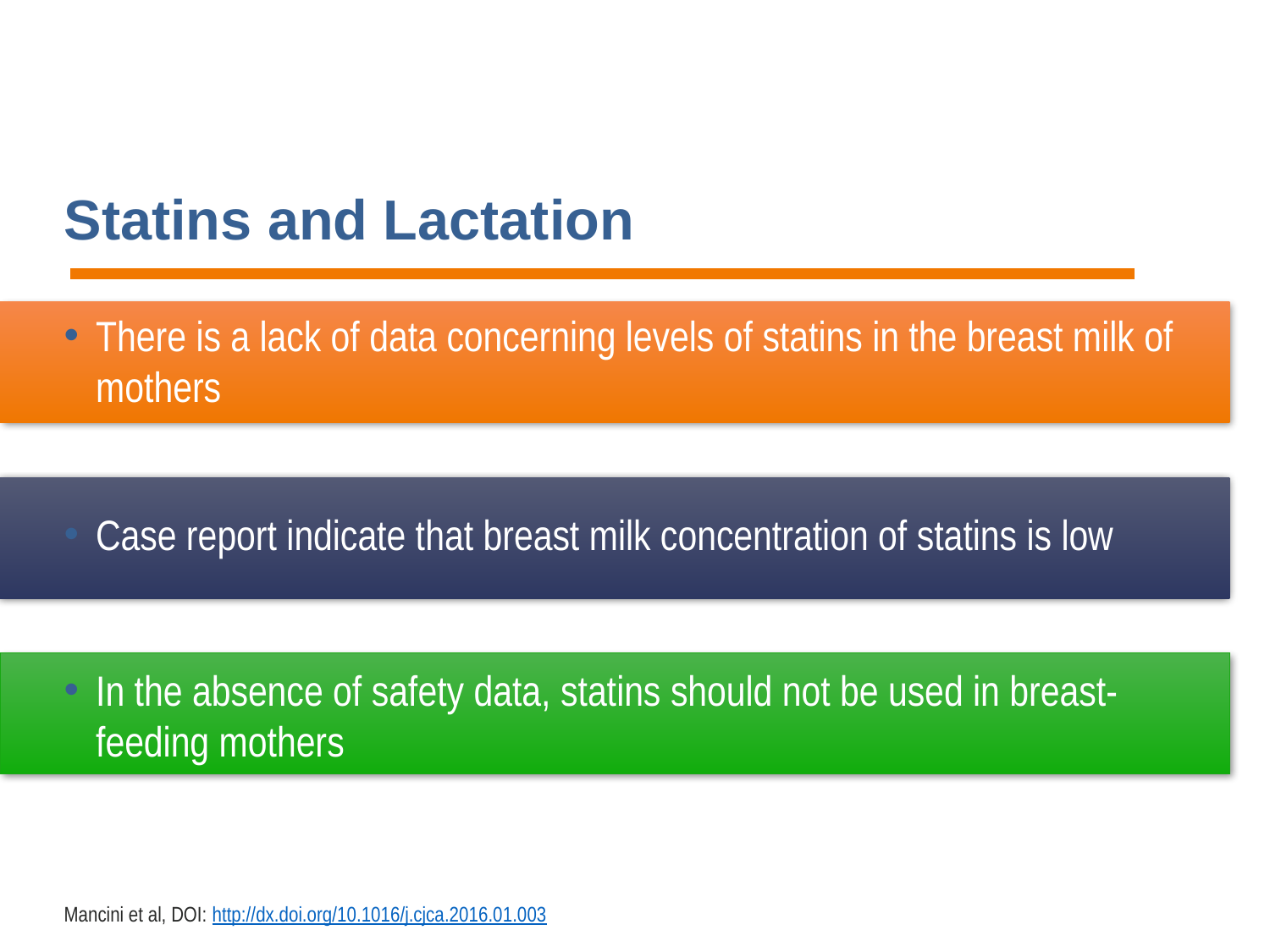

# Statins and Lactation

There is a lack of data concerning levels of statins in the breast milk of mothers

Case report indicate that breast milk concentration of statins is low

In the absence of safety data, statins should not be used in breast-feeding mothers
Mancini et al, DOI: http://dx.doi.org/10.1016/j.cjca.2016.01.003